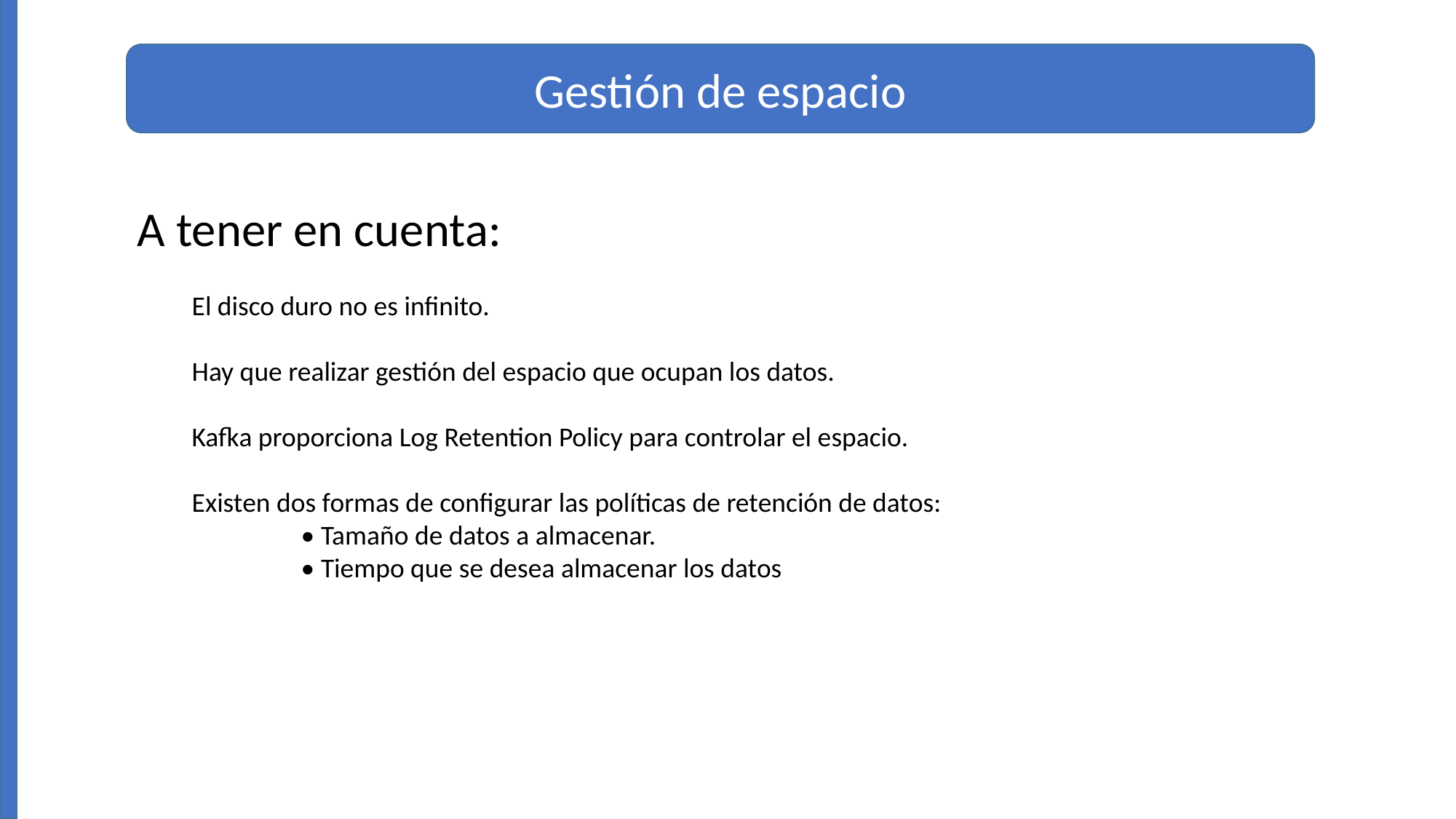

Gestión de espacio
A tener en cuenta:

El disco duro no es infinito.

Hay que realizar gestión del espacio que ocupan los datos.

Kafka proporciona Log Retention Policy para controlar el espacio.

Existen dos formas de configurar las políticas de retención de datos:
	• Tamaño de datos a almacenar.
	• Tiempo que se desea almacenar los datos